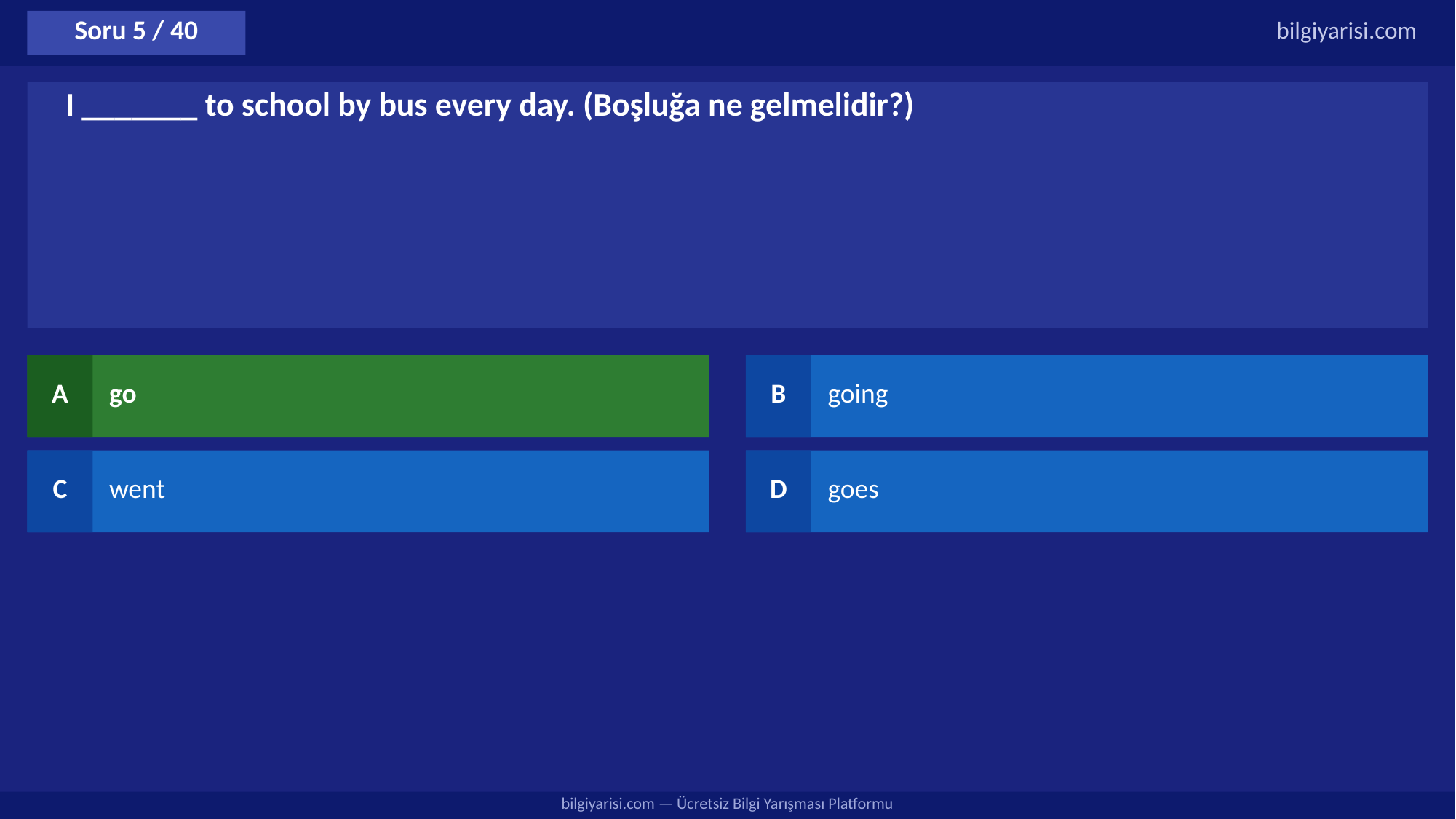

Soru 5 / 40
bilgiyarisi.com

I _______ to school by bus every day. (Boşluğa ne gelmelidir?)

A
go

B
going

C
went

D
goes
bilgiyarisi.com — Ücretsiz Bilgi Yarışması Platformu